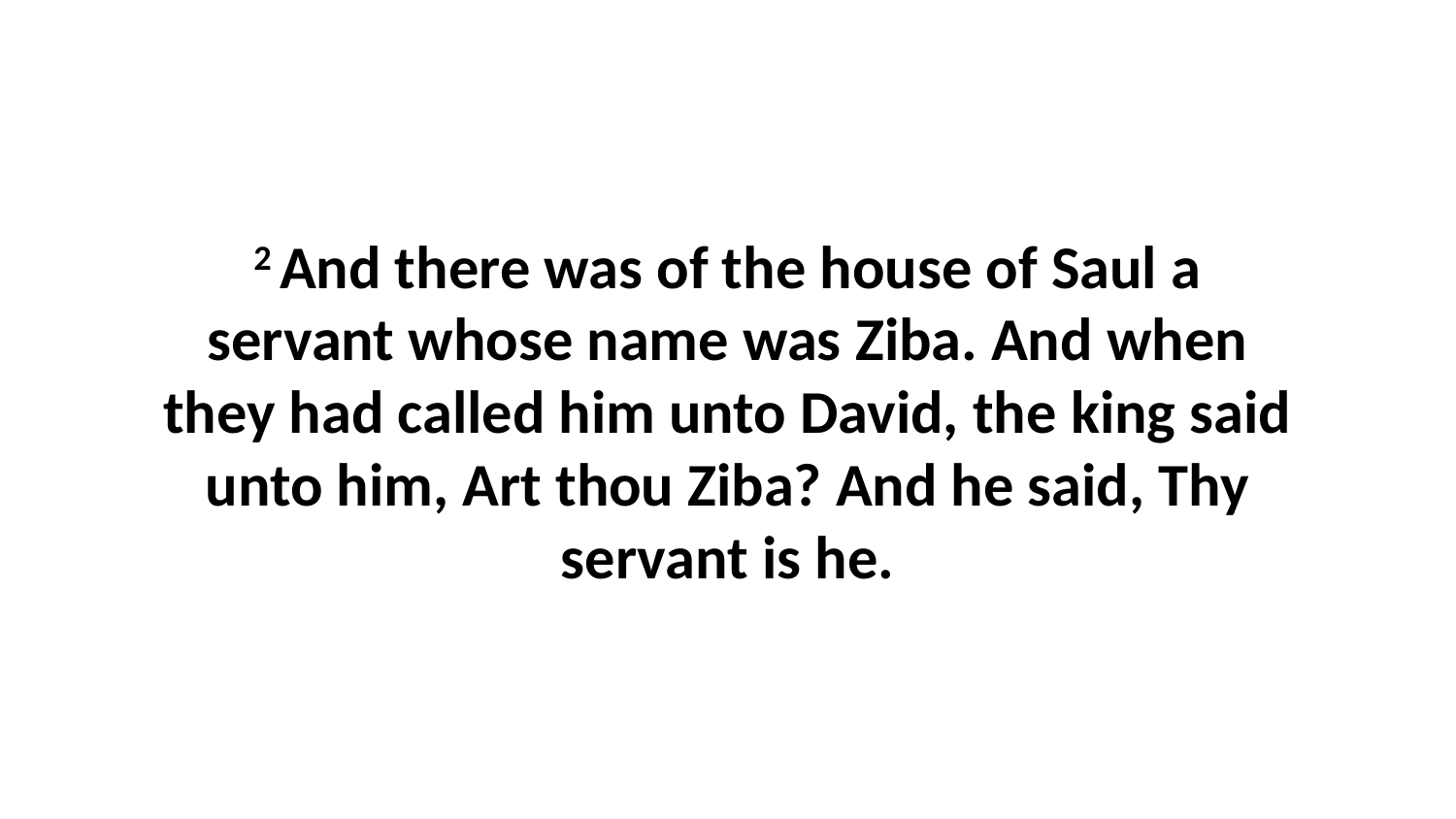

2 And there was of the house of Saul a servant whose name was Ziba. And when they had called him unto David, the king said unto him, Art thou Ziba? And he said, Thy servant is he.